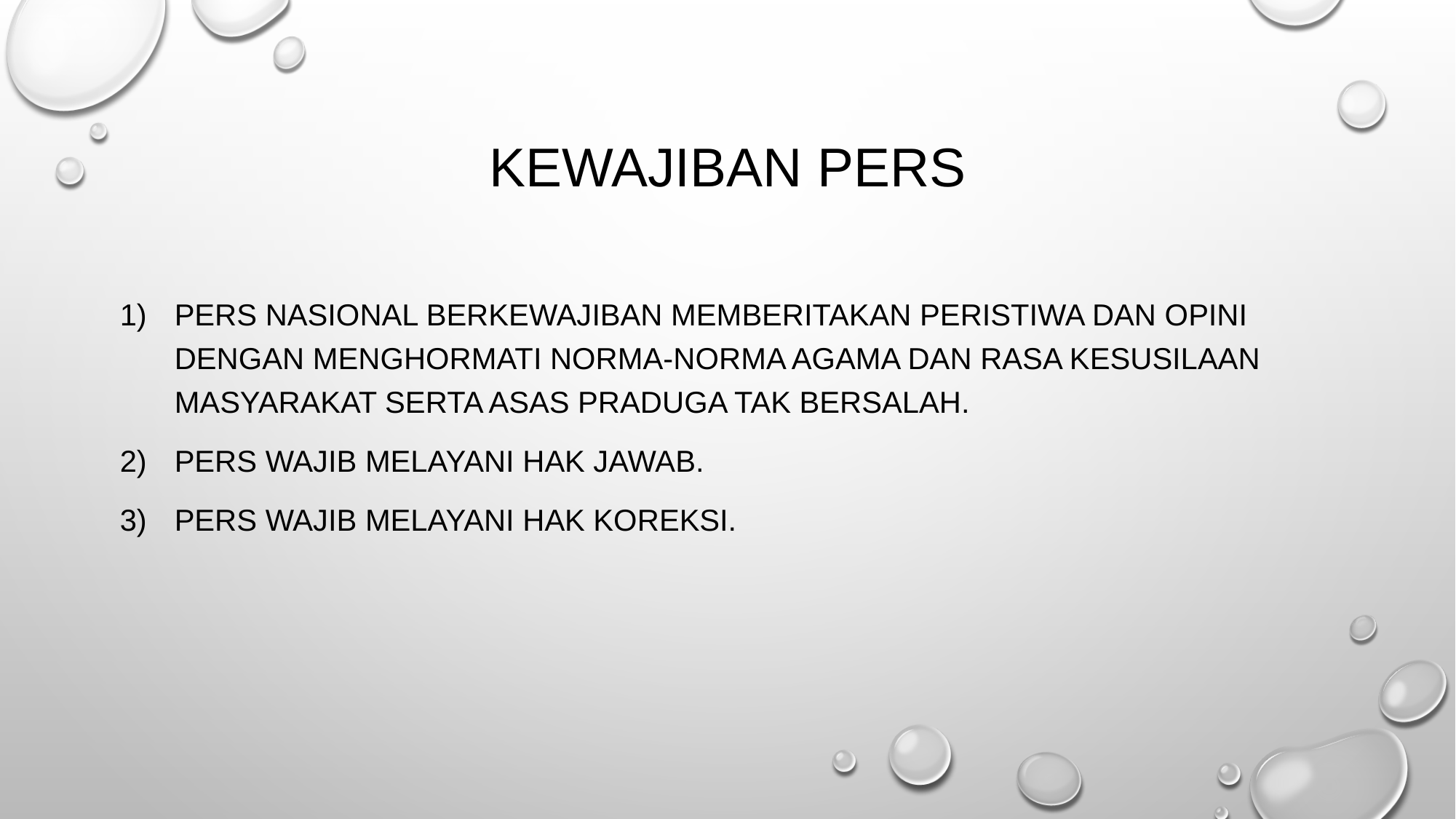

# Kewajiban pers
Pers nasional berkewajiban memberitakan peristiwa dan opini dengan menghormati norma-norma agama dan rasa kesusilaan masyarakat serta asas praduga tak bersalah.
Pers wajib melayani Hak Jawab.
Pers wajib melayani Hak Koreksi.